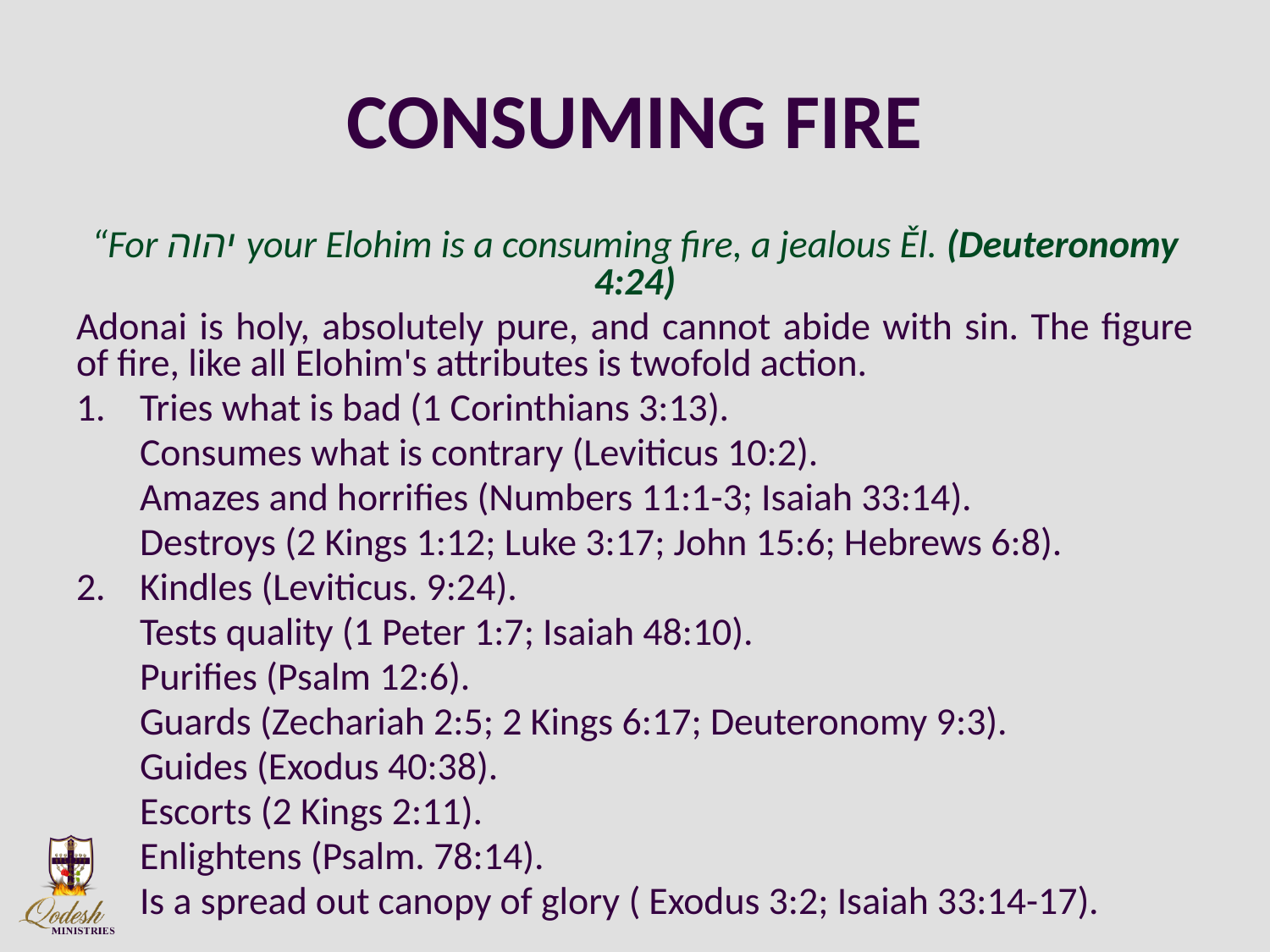

# CONSUMING FIRE
“For יהוה your Elohim is a consuming fire, a jealous Ěl. (Deuteronomy 4:24)
Adonai is holy, absolutely pure, and cannot abide with sin. The figure of fire, like all Elohim's attributes is twofold action.
Tries what is bad (1 Corinthians 3:13).
	Consumes what is contrary (Leviticus 10:2).
	Amazes and horrifies (Numbers 11:1-3; Isaiah 33:14).
	Destroys (2 Kings 1:12; Luke 3:17; John 15:6; Hebrews 6:8).
Kindles (Leviticus. 9:24).
	Tests quality (1 Peter 1:7; Isaiah 48:10).
	Purifies (Psalm 12:6).
	Guards (Zechariah 2:5; 2 Kings 6:17; Deuteronomy 9:3).
	Guides (Exodus 40:38).
	Escorts (2 Kings 2:11).
	Enlightens (Psalm. 78:14).
	Is a spread out canopy of glory ( Exodus 3:2; Isaiah 33:14-17).